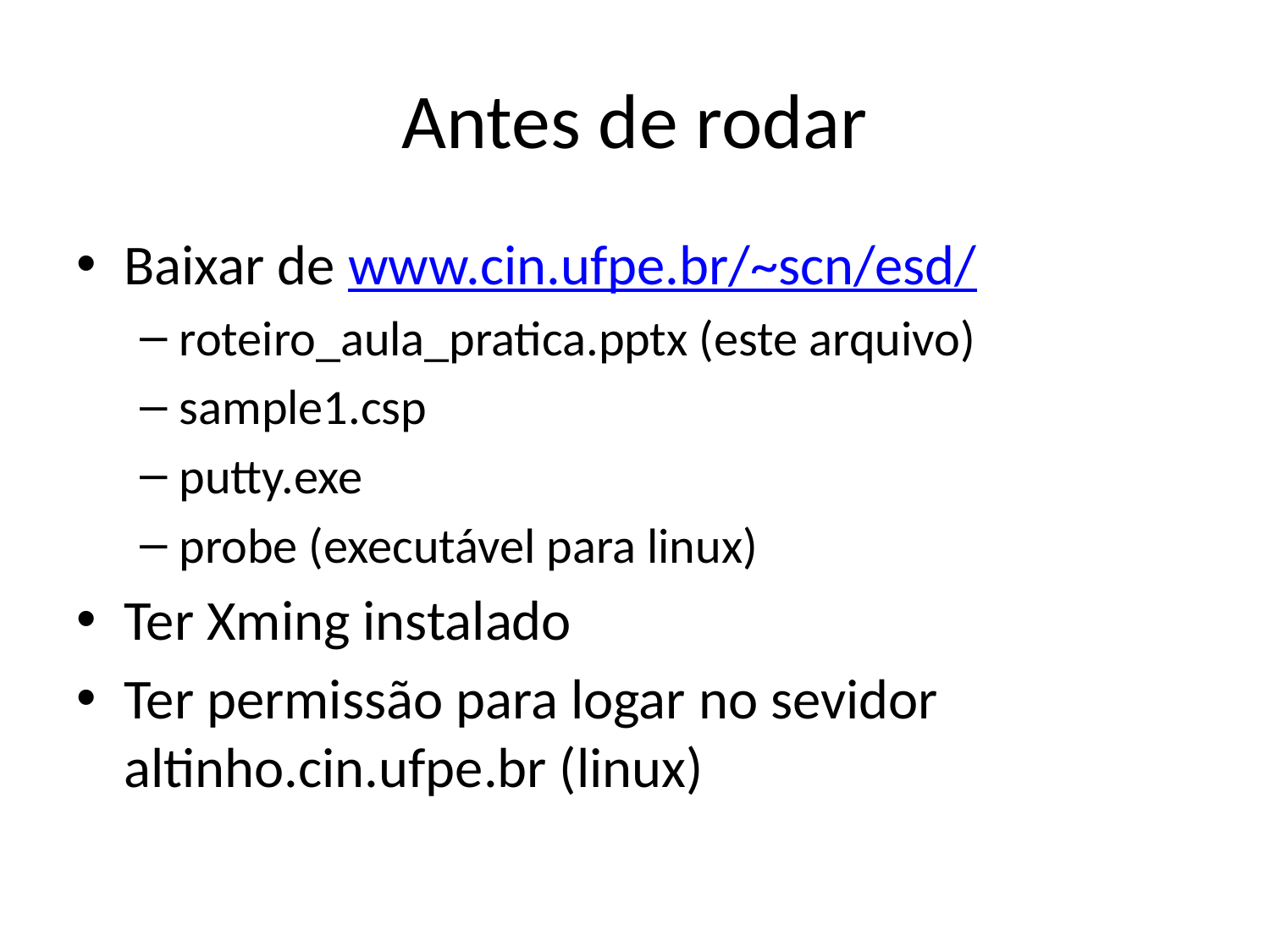

# Antes de rodar
Baixar de www.cin.ufpe.br/~scn/esd/
roteiro_aula_pratica.pptx (este arquivo)
sample1.csp
putty.exe
probe (executável para linux)
Ter Xming instalado
Ter permissão para logar no sevidor altinho.cin.ufpe.br (linux)